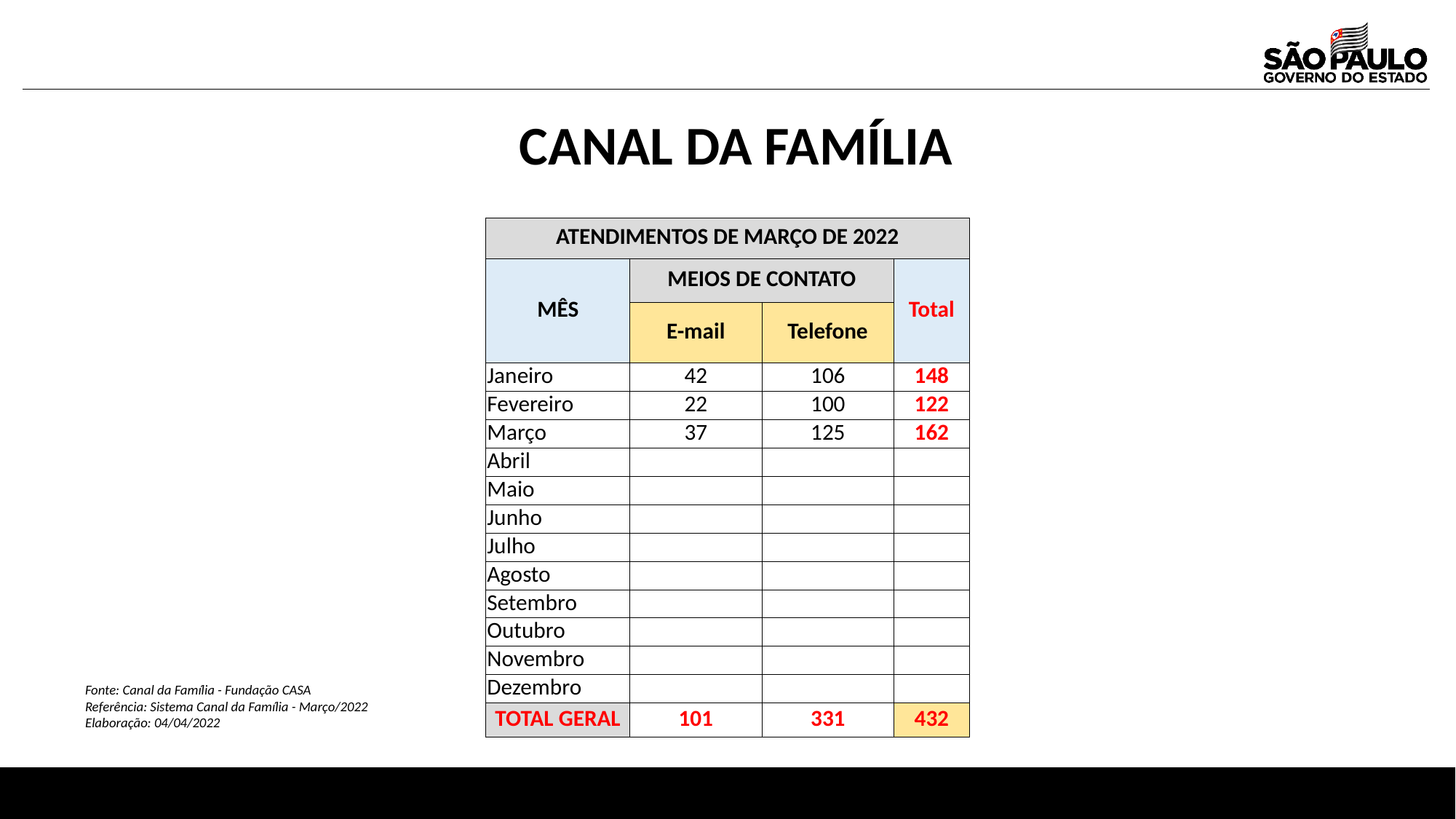

CANAL DA FAMÍLIA
| ATENDIMENTOS DE MARÇO DE 2022 |  |  |  |
| --- | --- | --- | --- |
| MÊS | MEIOS DE CONTATO |  | Total |
|  | E-mail | Telefone |  |
| Janeiro | 42 | 106 | 148 |
| Fevereiro | 22 | 100 | 122 |
| Março | 37 | 125 | 162 |
| Abril |  |  |  |
| Maio |  |  |  |
| Junho |  |  |  |
| Julho |  |  |  |
| Agosto |  |  |  |
| Setembro |  |  |  |
| Outubro |  |  |  |
| Novembro |  |  |  |
| Dezembro |  |  |  |
| TOTAL GERAL | 101 | 331 | 432 |
Fonte: Canal da Família - Fundação CASA
Referência: Sistema Canal da Família - Março/2022
Elaboração: 04/04/2022